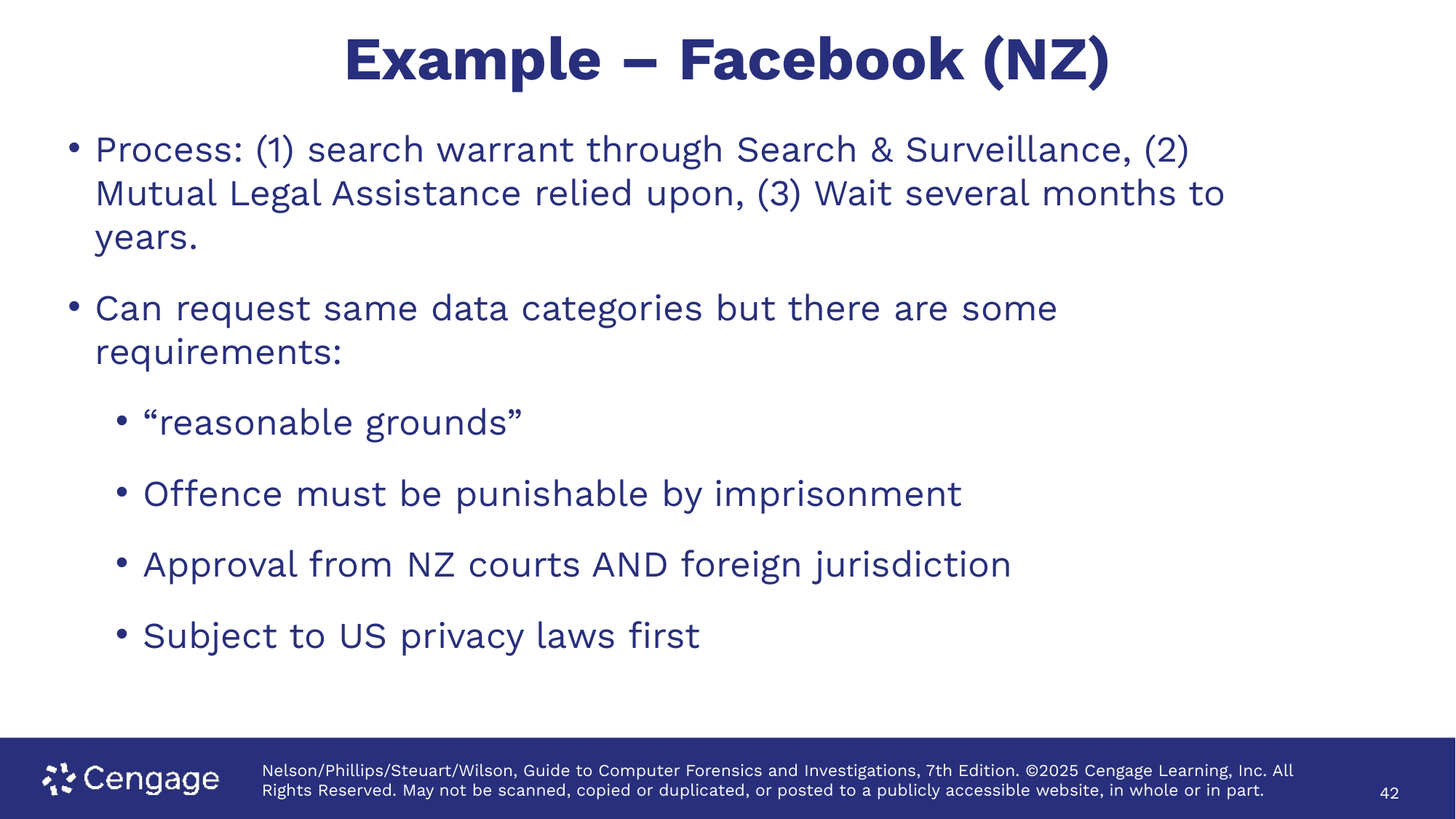

# Example – Facebook (NZ)
Process: (1) search warrant through Search & Surveillance, (2) Mutual Legal Assistance relied upon, (3) Wait several months to years.
Can request same data categories but there are some requirements:
“reasonable grounds”
Offence must be punishable by imprisonment
Approval from NZ courts AND foreign jurisdiction
Subject to US privacy laws first